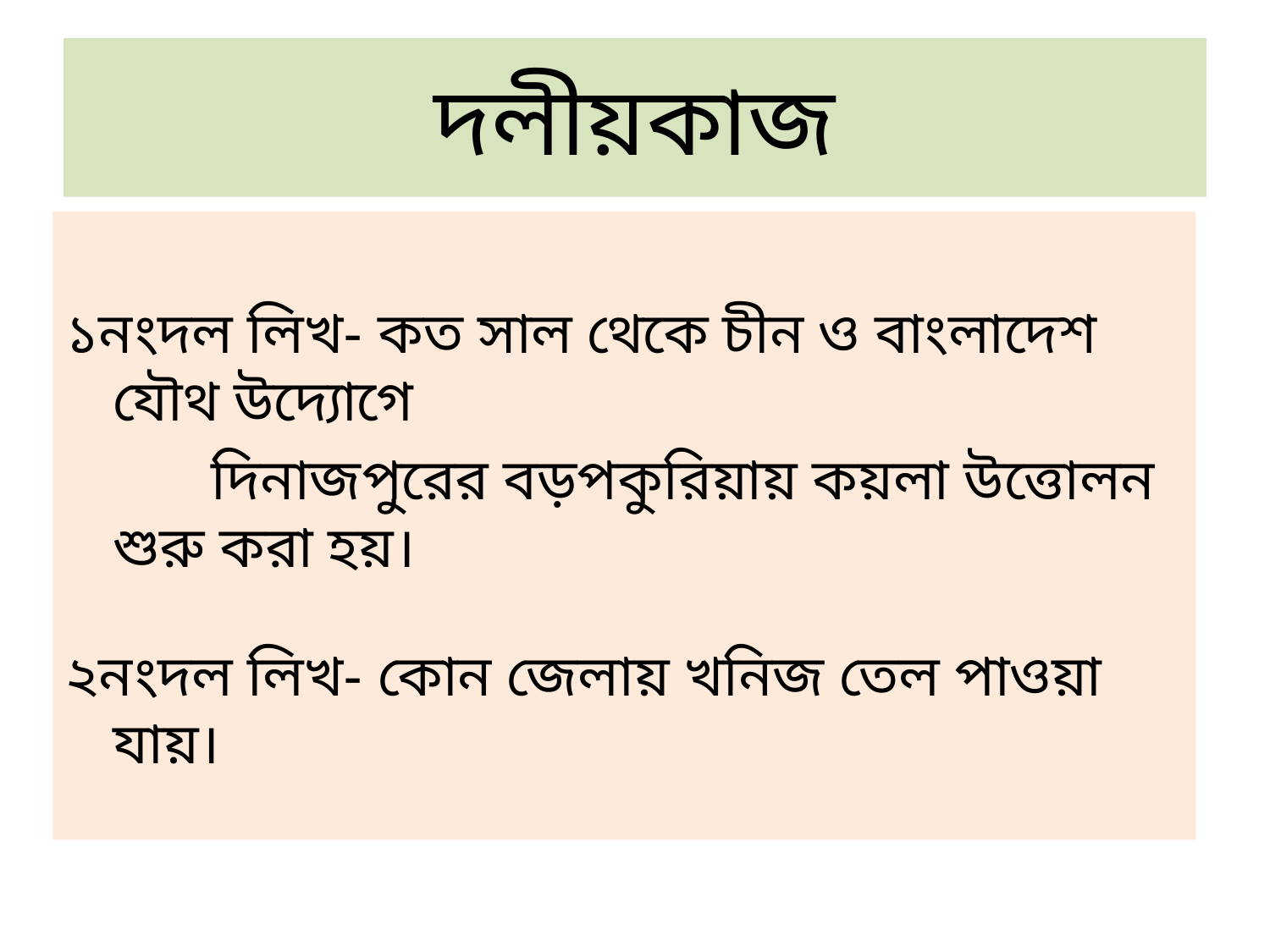

# দলীয়কাজ

১নংদল লিখ- কত সাল থেকে চীন ও বাংলাদেশ যৌথ উদ্যোগে
          দিনাজপুরের বড়পকুরিয়ায় কয়লা উত্তোলন শুরু করা হয়।

২নংদল লিখ- কোন জেলায় খনিজ তেল পাওয়া যায়।